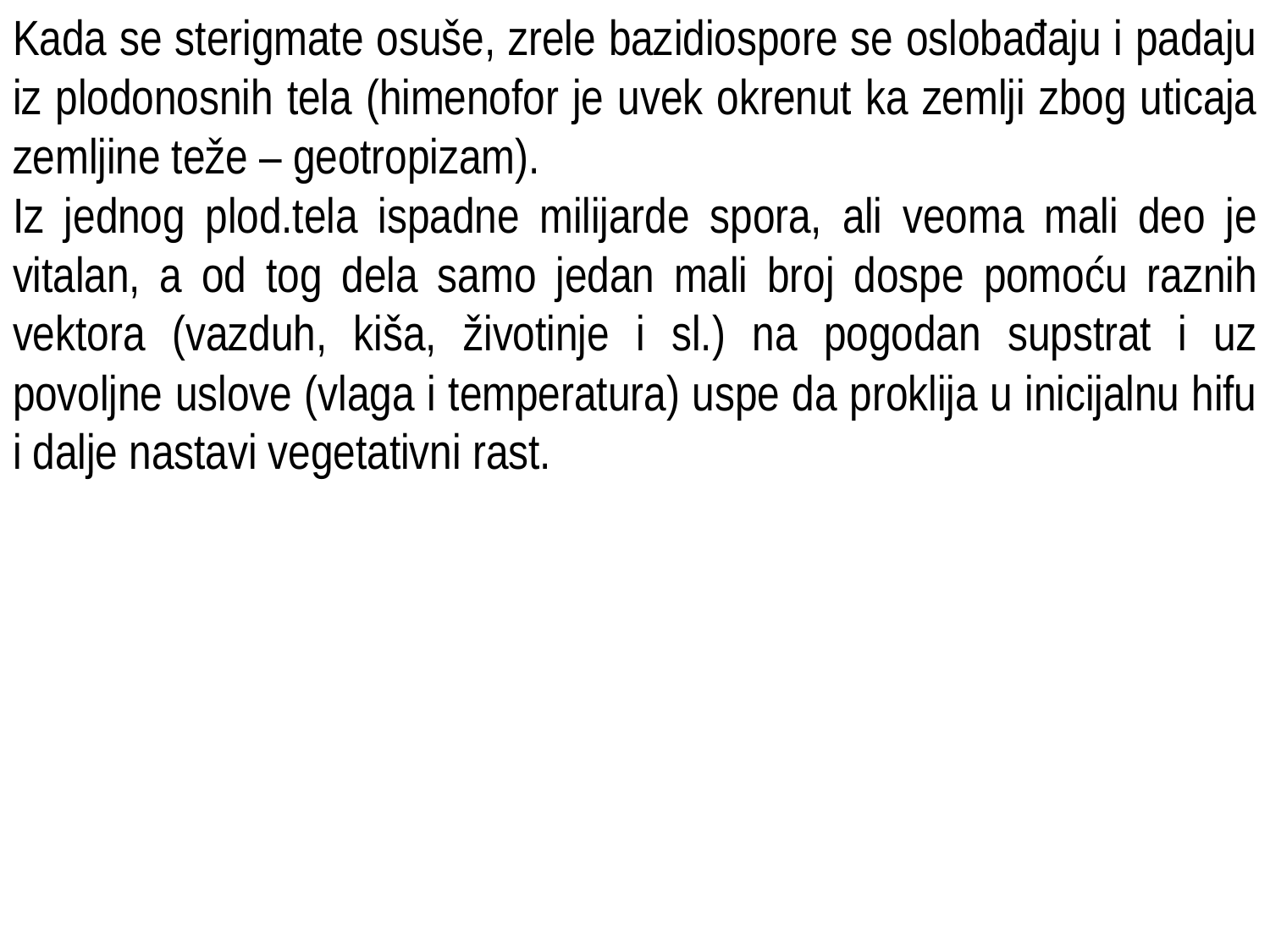

Kada se sterigmate osuše, zrele bazidiospore se oslobađaju i padaju iz plodonosnih tela (himenofor je uvek okrenut ka zemlji zbog uticaja zemljine teže – geotropizam).
Iz jednog plod.tela ispadne milijarde spora, ali veoma mali deo je vitalan, a od tog dela samo jedan mali broj dospe pomoću raznih vektora (vazduh, kiša, životinje i sl.) na pogodan supstrat i uz povoljne uslove (vlaga i temperatura) uspe da proklija u inicijalnu hifu i dalje nastavi vegetativni rast.